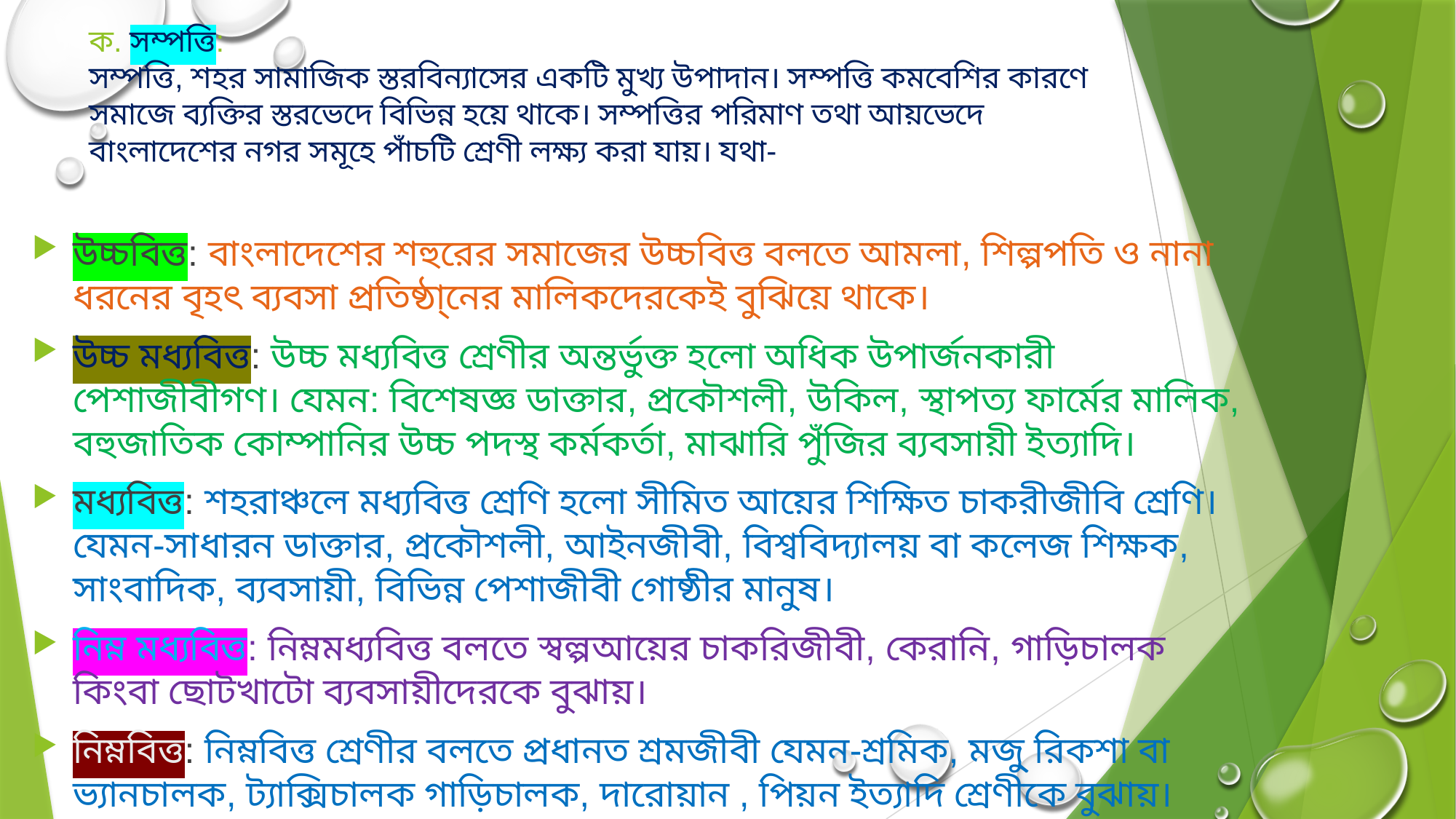

# ক. সম্পত্তি: সম্পত্তি, শহর সামাজিক স্তরবিন্যাসের একটি মুখ্য উপাদান। সম্পত্তি কমবেশির কারণে সমাজে ব্যক্তির স্তরভেদে বিভিন্ন হয়ে থাকে। সম্পত্তির পরিমাণ তথা আয়ভেদে বাংলাদেশের নগর সমূহে পাঁচটি শ্রেণী লক্ষ্য করা যায়। যথা-

উচ্চবিত্ত: বাংলাদেশের শহুরের সমাজের উচ্চবিত্ত বলতে আমলা, শিল্পপতি ও নানা ধরনের বৃহৎ ব্যবসা প্রতিষ্ঠা্নের মালিকদেরকেই বুঝিয়ে থাকে।
উচ্চ মধ্যবিত্ত: উচ্চ মধ্যবিত্ত শ্রেণীর অন্তর্ভুক্ত হলো অধিক উপার্জনকারী পেশাজীবীগণ। যেমন: বিশেষজ্ঞ ডাক্তার, প্রকৌশলী, উকিল, স্থাপত্য ফার্মের মালিক, বহুজাতিক কোম্পানির উচ্চ পদস্থ কর্মকর্তা, মাঝারি পুঁজির ব্যবসায়ী ইত্যাদি।
মধ্যবিত্ত: শহরাঞ্চলে মধ্যবিত্ত শ্রেণি হলো সীমিত আয়ের শিক্ষিত চাকরীজীবি শ্রেণি। যেমন-সাধারন ডাক্তার, প্রকৌশলী, আইনজীবী, বিশ্ববিদ্যালয় বা কলেজ শিক্ষক, সাংবাদিক, ব্যবসায়ী, বিভিন্ন পেশাজীবী গোষ্ঠীর মানুষ।
নিম্ন মধ্যবিত্ত: নিম্নমধ্যবিত্ত বলতে স্বল্পআয়ের চাকরিজীবী, কেরানি, গাড়িচালক কিংবা ছোটখাটো ব্যবসায়ীদেরকে বুঝায়।
নিম্নবিত্ত: নিম্নবিত্ত শ্রেণীর বলতে প্রধানত শ্রমজীবী যেমন-শ্রমিক, মজু্‌ রিকশা বা ভ্যানচালক, ট্যাক্সিচালক গাড়িচালক, দারোয়ান , পিয়ন ইত্যাদি শ্রেণীকে বুঝায়।